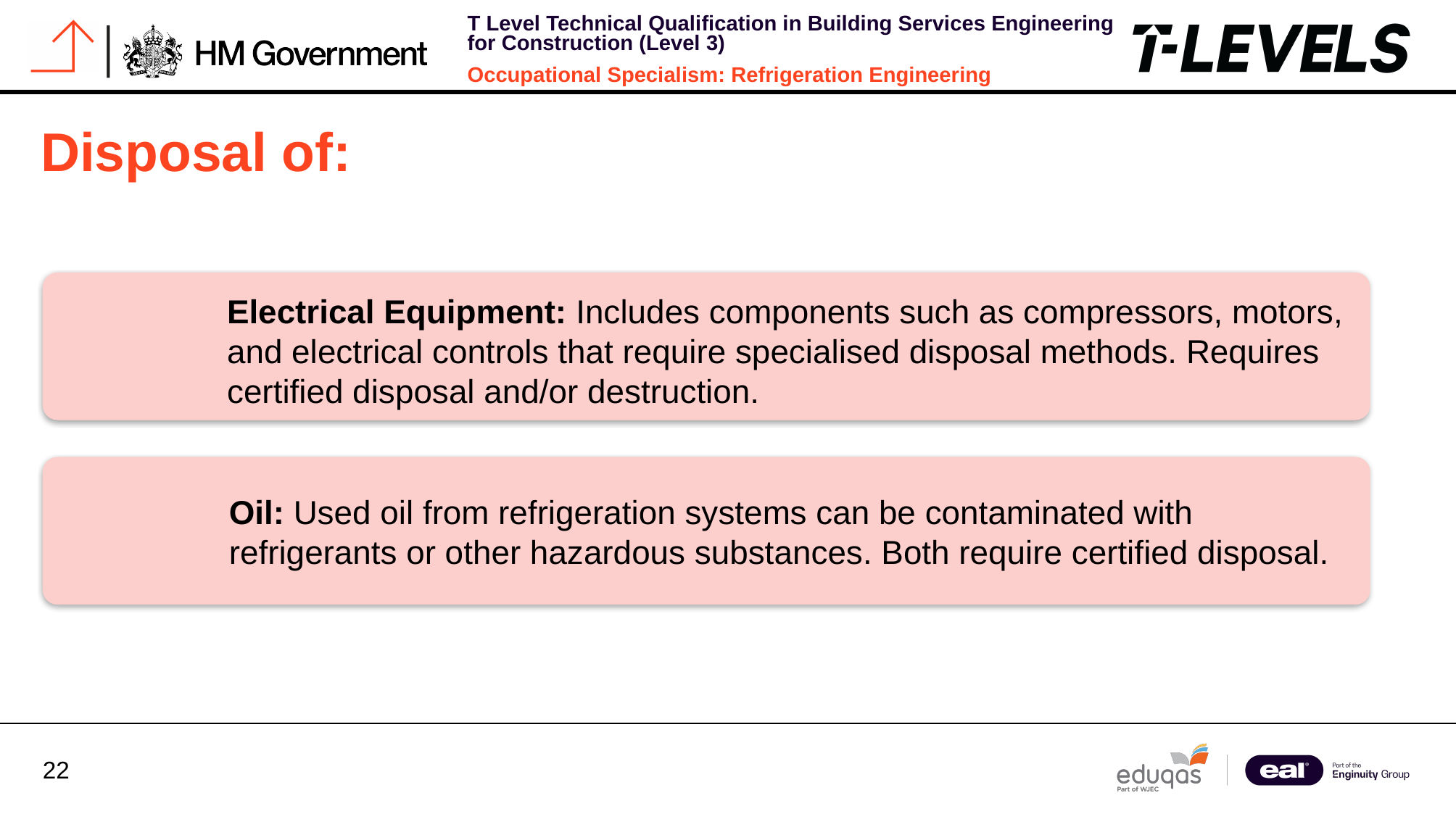

# Disposal of:
Electrical Equipment: Includes components such as compressors, motors, and electrical controls that require specialised disposal methods. Requires certified disposal and/or destruction.
Oil: Used oil from refrigeration systems can be contaminated with refrigerants or other hazardous substances. Both require certified disposal.